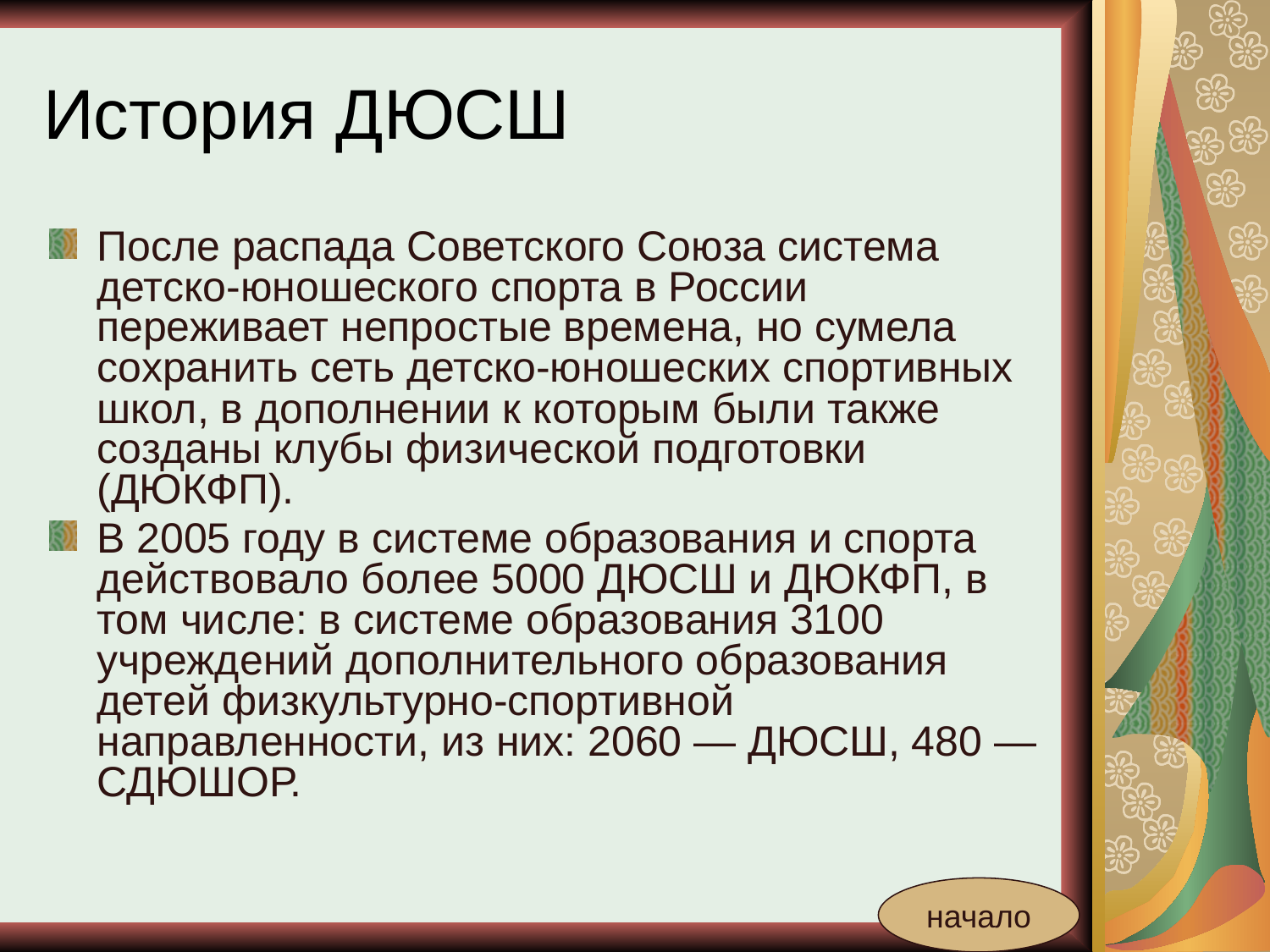

# История ДЮСШ
После распада Советского Союза система детско-юношеского спорта в России переживает непростые времена, но сумела сохранить сеть детско-юношеских спортивных школ, в дополнении к которым были также созданы клубы физической подготовки (ДЮКФП).
В 2005 году в системе образования и спорта действовало более 5000 ДЮСШ и ДЮКФП, в том числе: в системе образования 3100 учреждений дополнительного образования детей физкультурно-спортивной направленности, из них: 2060 — ДЮСШ, 480 — СДЮШОР.
начало